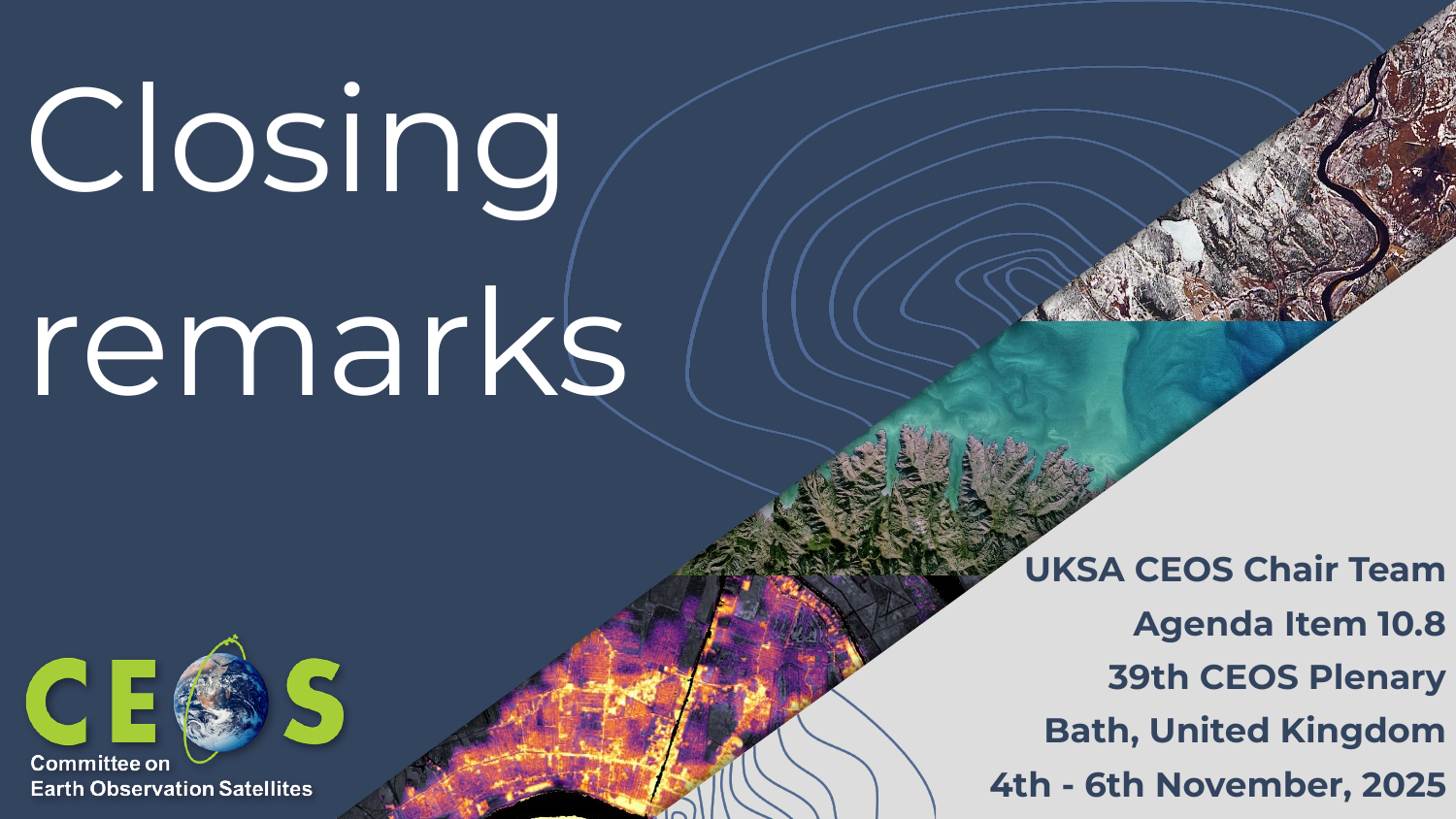

Closing remarks

UKSA CEOS Chair Team
Agenda Item 10.8
39th CEOS Plenary
Bath, United Kingdom
4th - 6th November, 2025